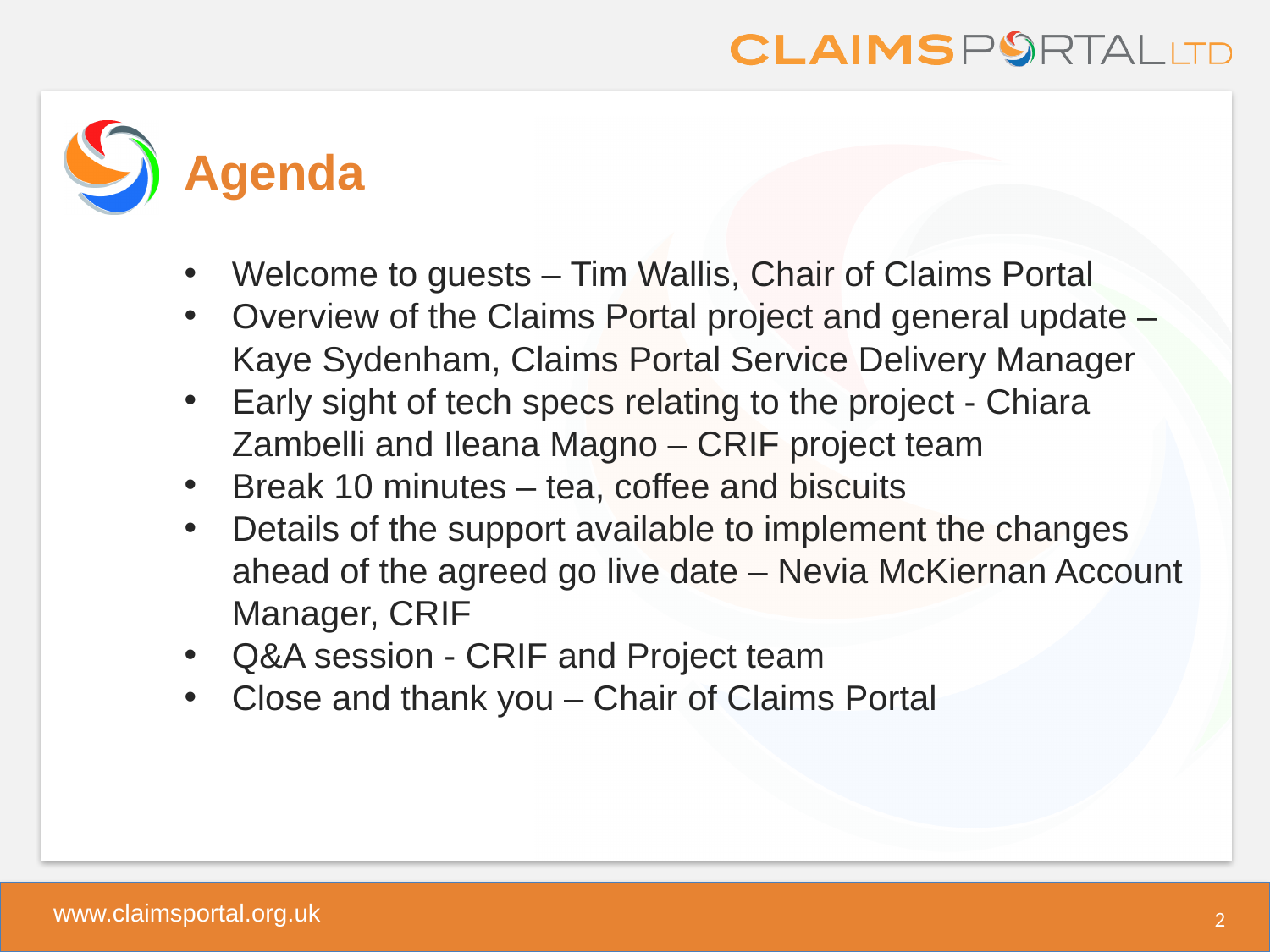

# Agenda
Welcome to guests – Tim Wallis, Chair of Claims Portal
Overview of the Claims Portal project and general update – Kaye Sydenham, Claims Portal Service Delivery Manager
Early sight of tech specs relating to the project - Chiara Zambelli and Ileana Magno – CRIF project team
Break 10 minutes – tea, coffee and biscuits
Details of the support available to implement the changes ahead of the agreed go live date – Nevia McKiernan Account Manager, CRIF
Q&A session - CRIF and Project team
Close and thank you – Chair of Claims Portal

2